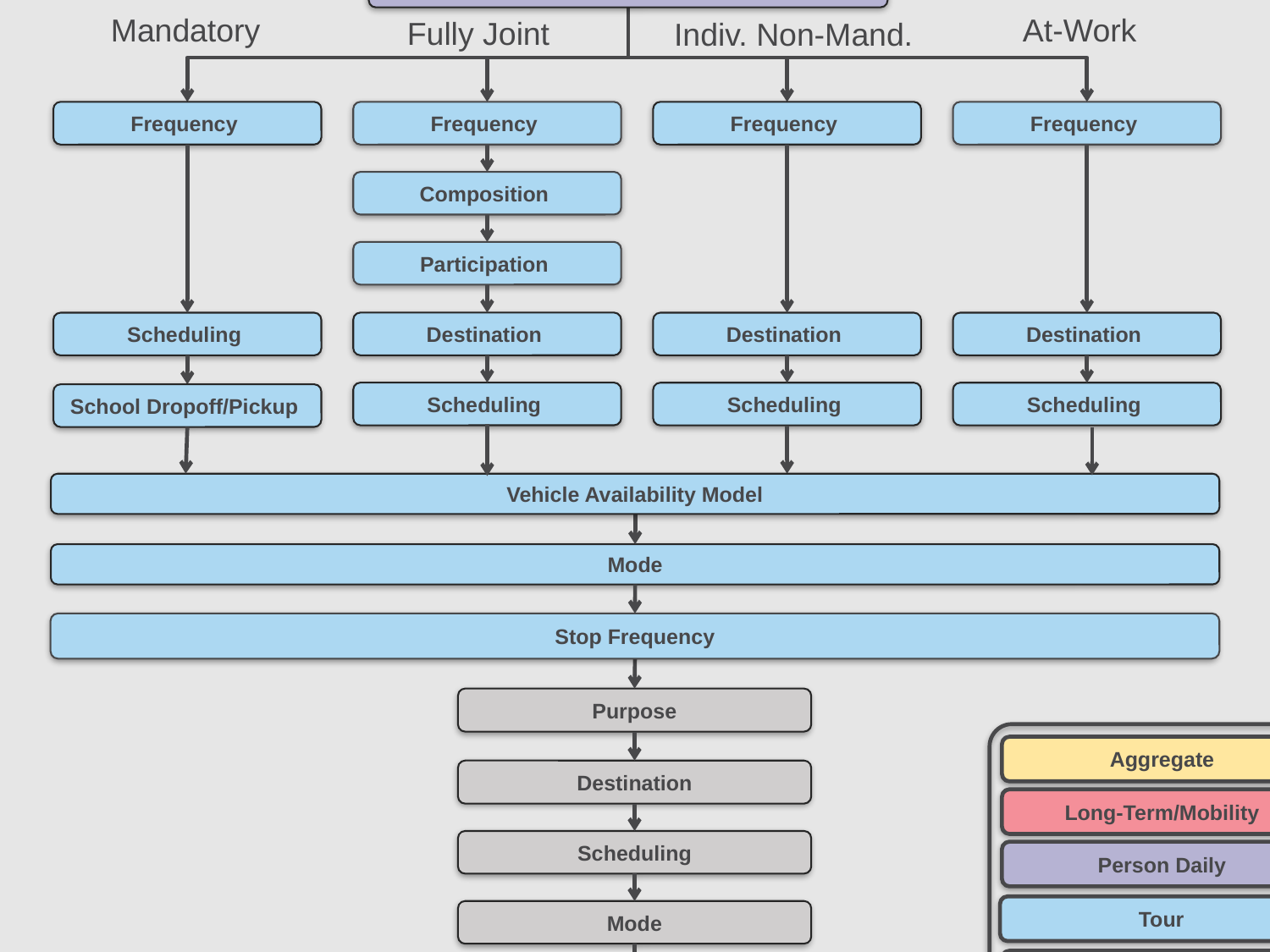

Usual Work, K-12, Univ. Location
Accessibilities
Transit Pass Model
Transit Subsidy Model
Auto Ownership
Telecommute
Free Parking Eligibility
Vehicle Type Model
Coordinated Daily Activity Pattern
Mandatory
At-Work
Fully Joint
Indiv. Non-Mand.
Frequency
Frequency
Frequency
Frequency
Composition
Participation
Destination
Scheduling
Destination
Destination
Scheduling
Scheduling
Scheduling
School Dropoff/Pickup
Vehicle Availability Model
Mode
Stop Frequency
Purpose

Aggregate
Destination
Long-Term/Mobility
Scheduling
Person Daily
Tour
Mode
Trip
Write Trip Matrices